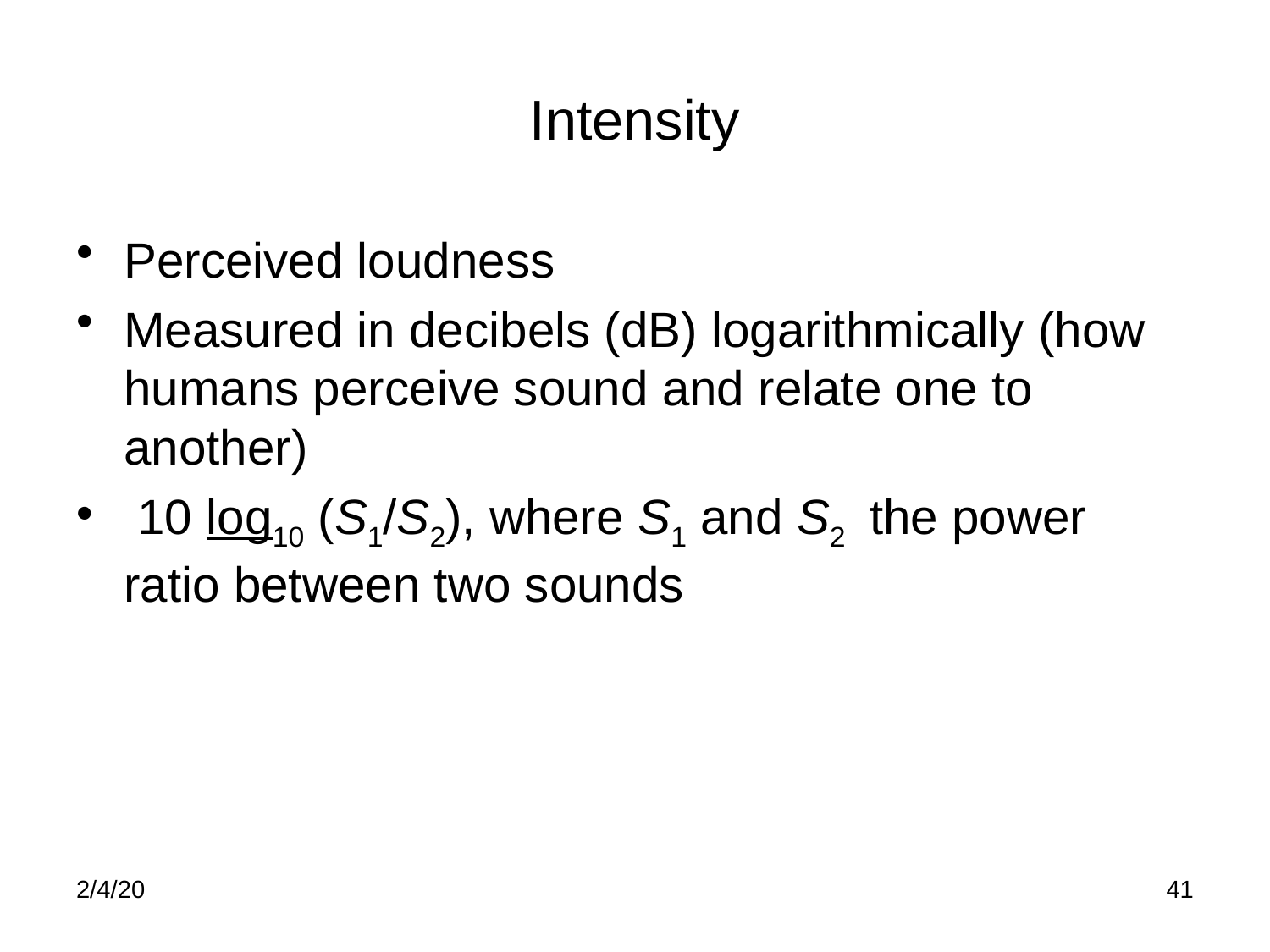

# Intensity
Perceived loudness
Measured in decibels (dB) logarithmically (how humans perceive sound and relate one to another)
 10 log10 (S1/S2), where S1 and S2   the power ratio between two sounds

2/4/20
41